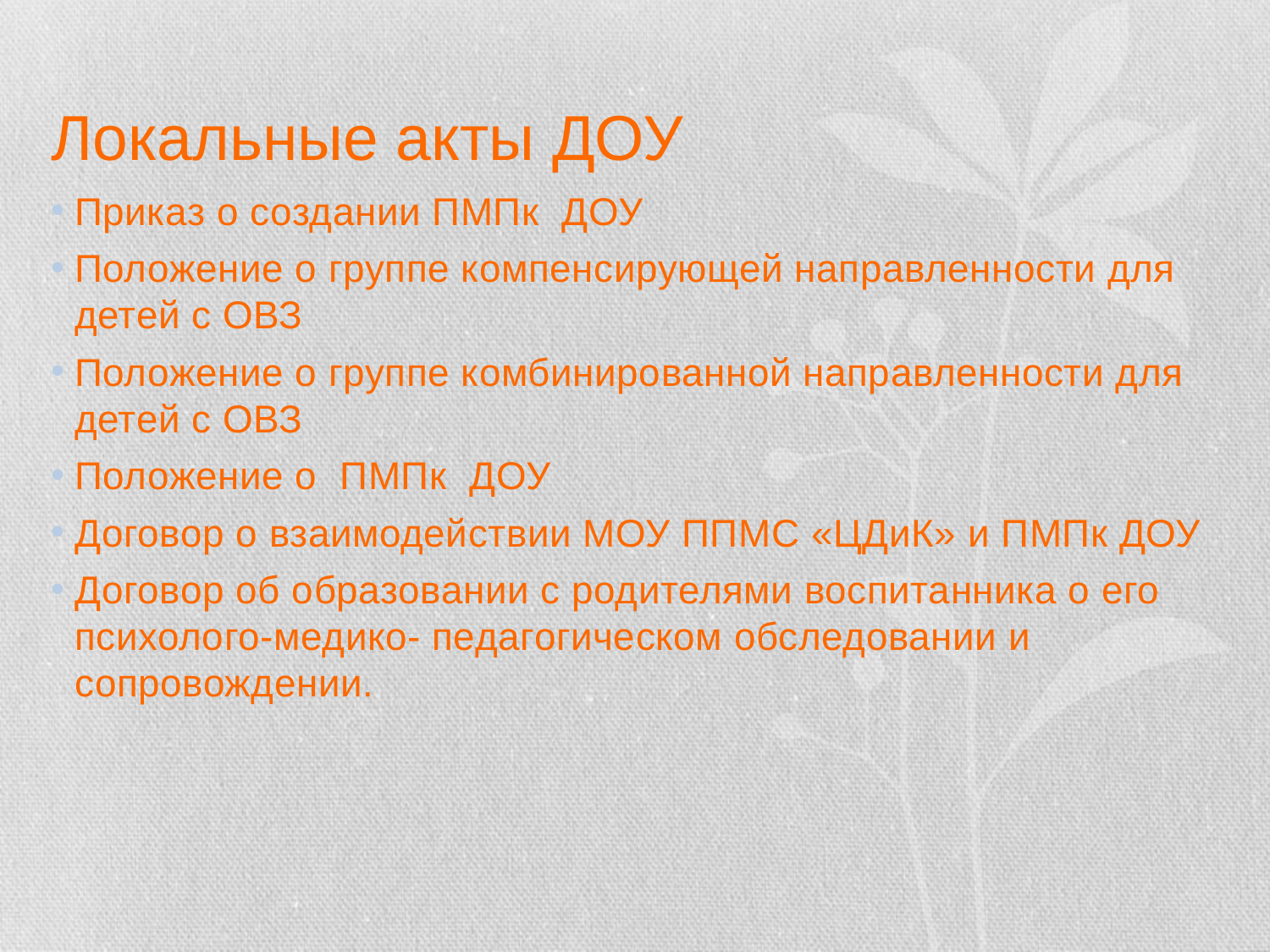

# Локальные акты ДОУ
Приказ о создании ПМПк  ДОУ
Положение о группе компенсирующей направленности для детей с ОВЗ
Положение о группе комбинированной направленности для детей с ОВЗ
Положение о  ПМПк  ДОУ
Договор о взаимодействии МОУ ППМС «ЦДиК» и ПМПк ДОУ
Договор об образовании с родителями воспитанника о его психолого-медико- педагогическом обследовании и сопровождении.